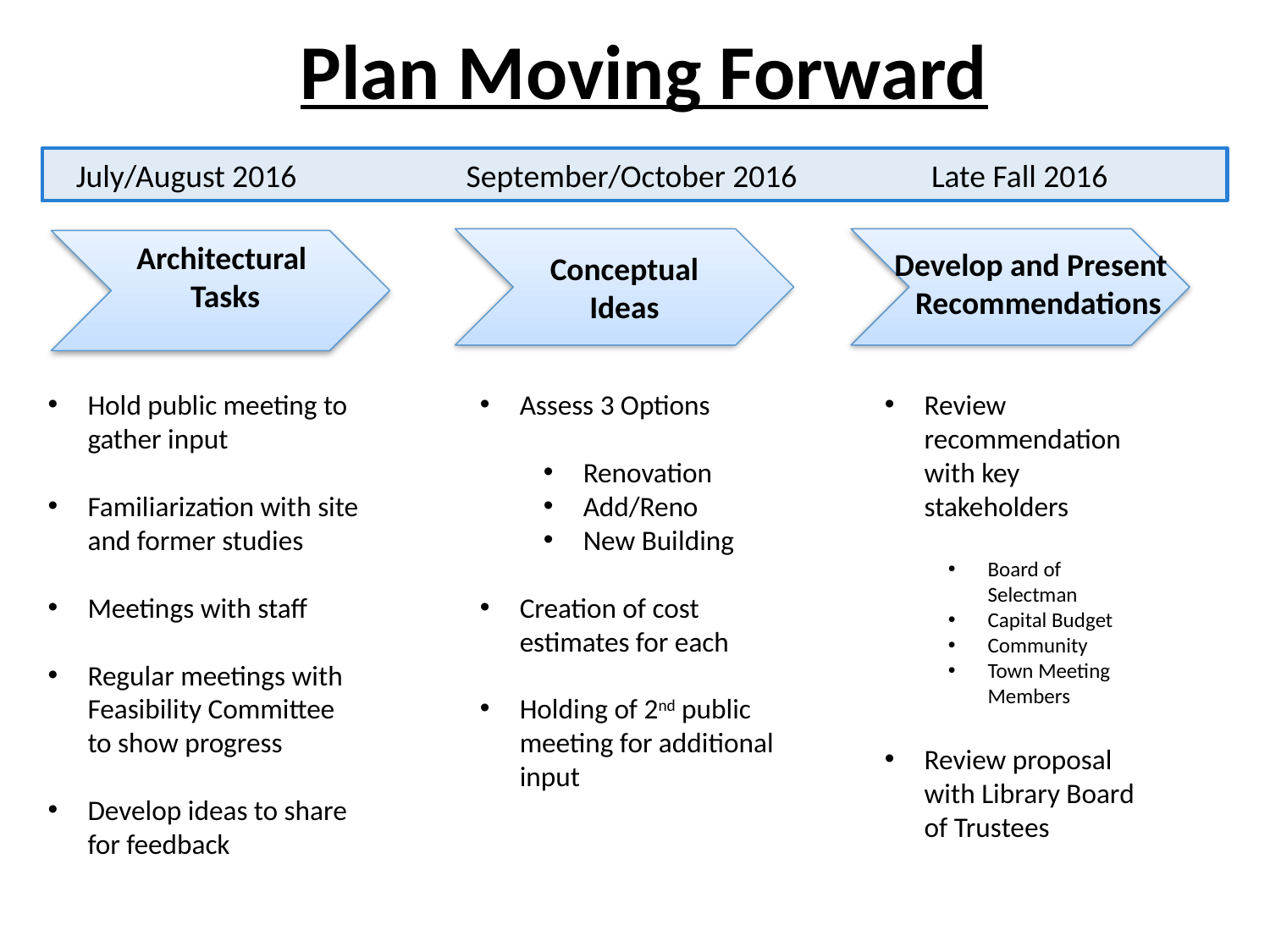

Plan Moving Forward
   July/August 2016	                      September/October 2016  	                Late Fall 2016
Conceptual Ideas

Develop and Present
Recommendations

Architectural
Tasks
Hold public meeting to gather input

Familiarization with site and former studies

Meetings with staff

Regular meetings with Feasibility Committee to show progress

Develop ideas to share for feedback

Assess 3 Options

Renovation
Add/Reno
New Building

Creation of cost estimates for each

Holding of 2nd public meeting for additional input

Review recommendation with key stakeholders

Board of Selectman
Capital Budget
Community
Town Meeting Members

Review proposal with Library Board of Trustees